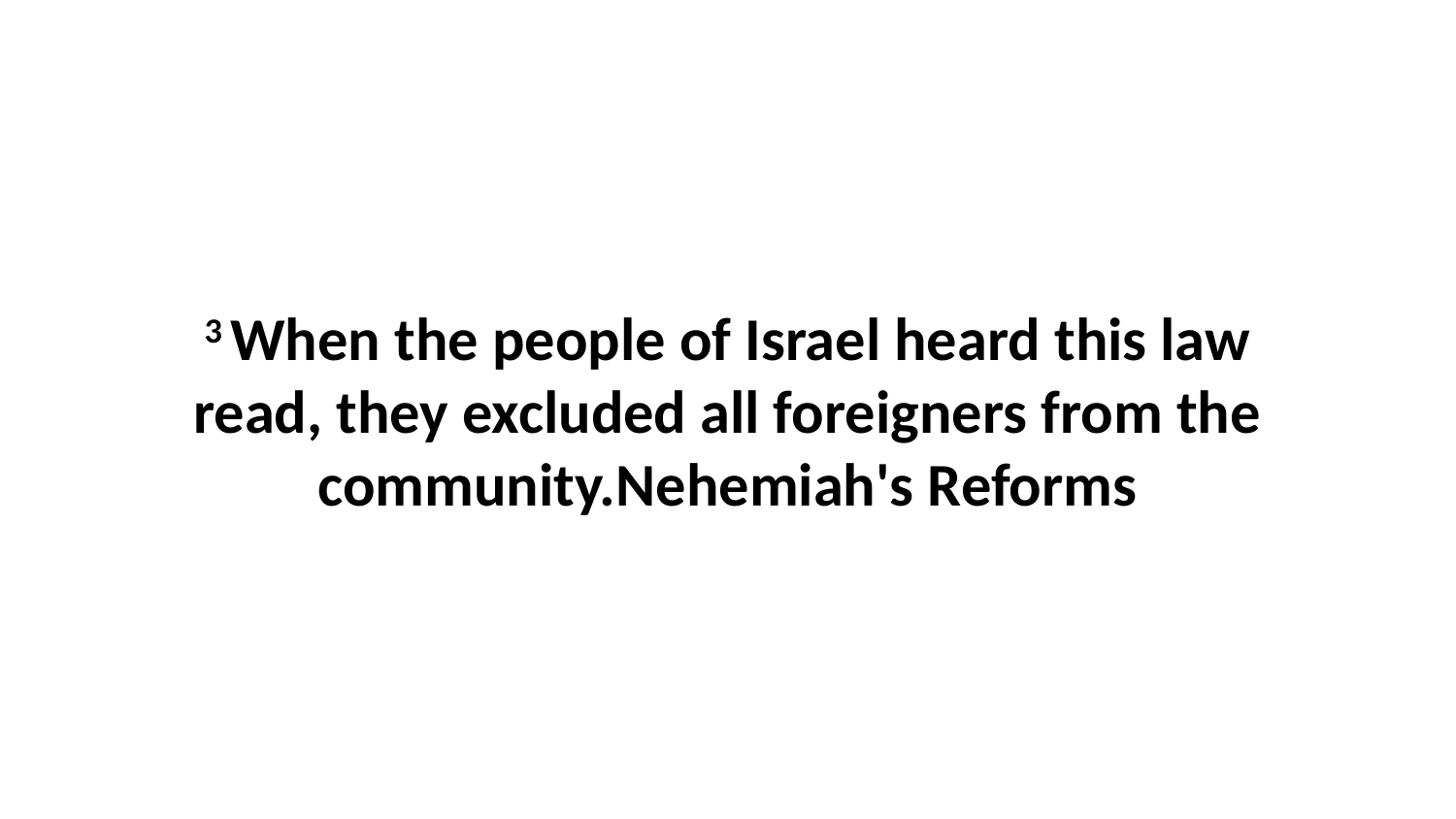

3 When the people of Israel heard this law read, they excluded all foreigners from the community.Nehemiah's Reforms